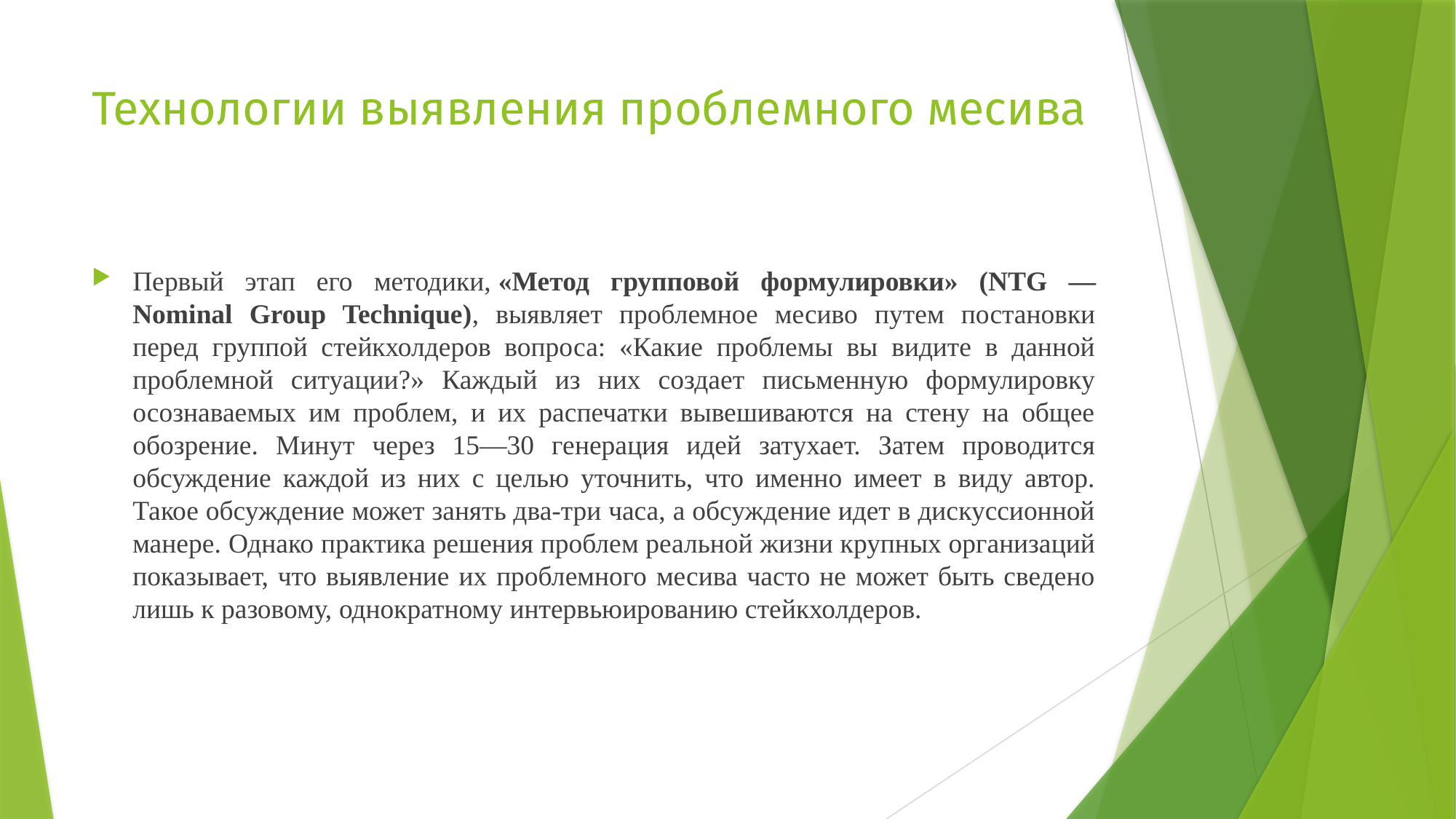

# Технологии выявления проблемного месива
Первый этап его методики, «Метод групповой формулировки» (NTG — Nominal Group Technique), выявляет проблемное месиво путем постановки перед группой стейкхолдеров вопроса: «Какие проблемы вы видите в данной проблемной ситуации?» Каждый из них создает письменную формулировку осознаваемых им проблем, и их распечатки вывешиваются на стену на общее обозрение. Минут через 15—30 генерация идей затухает. Затем проводится обсуждение каждой из них с целью уточнить, что именно имеет в виду автор. Такое обсуждение может занять два-три часа, а обсуждение идет в дискуссионной манере. Однако практика решения проблем реальной жизни крупных организаций показывает, что выявление их проблемного месива часто не может быть сведено лишь к разовому, однократному интервьюированию стейкхолдеров.